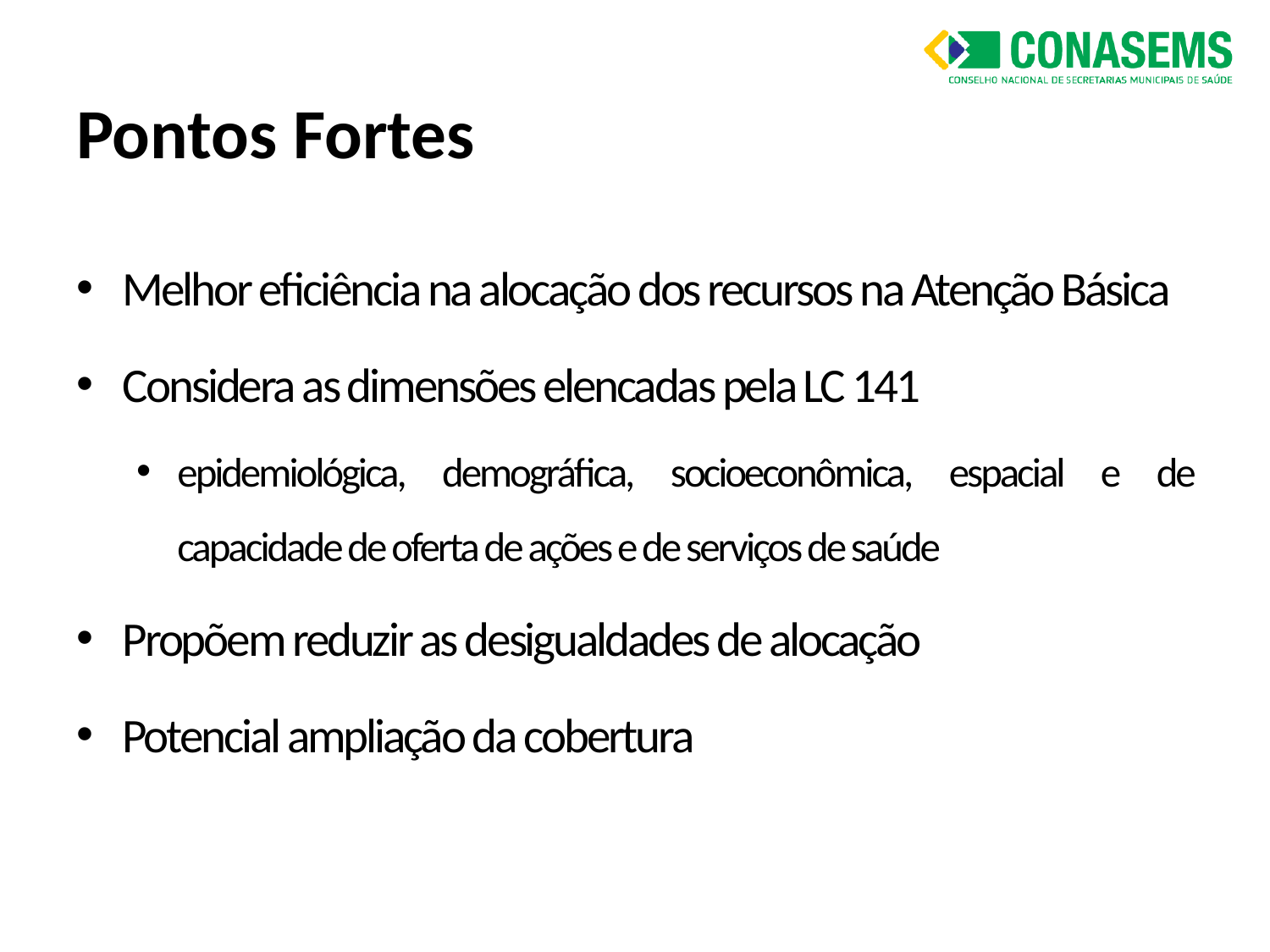

# Pontos Fortes
Melhor eficiência na alocação dos recursos na Atenção Básica
Considera as dimensões elencadas pela LC 141
epidemiológica, demográfica, socioeconômica, espacial e de capacidade de oferta de ações e de serviços de saúde
Propõem reduzir as desigualdades de alocação
Potencial ampliação da cobertura